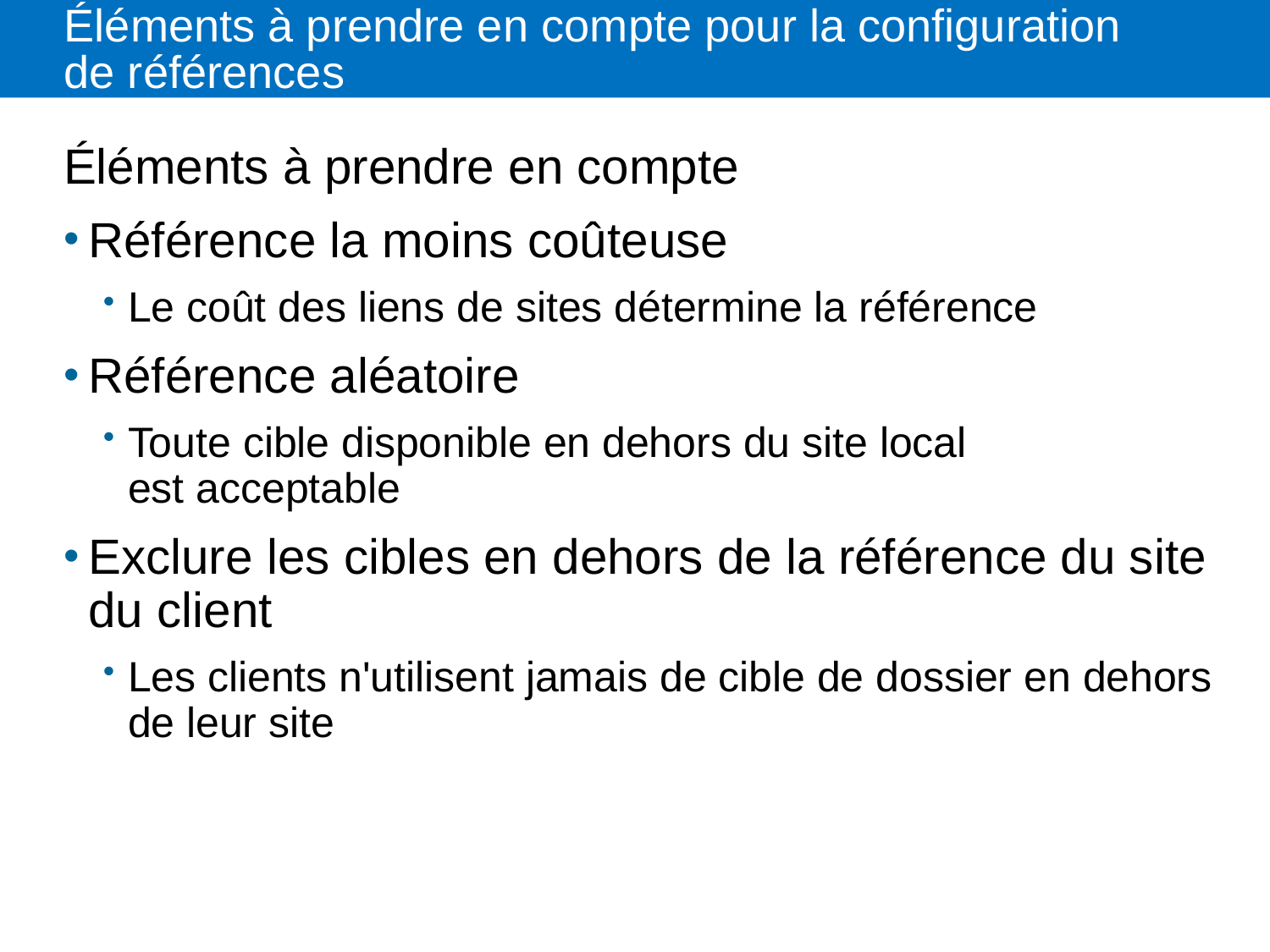

# Éléments à prendre en compte pour la configuration de références
Éléments à prendre en compte
Référence la moins coûteuse
Le coût des liens de sites détermine la référence
Référence aléatoire
Toute cible disponible en dehors du site local est acceptable
Exclure les cibles en dehors de la référence du site du client
Les clients n'utilisent jamais de cible de dossier en dehors de leur site